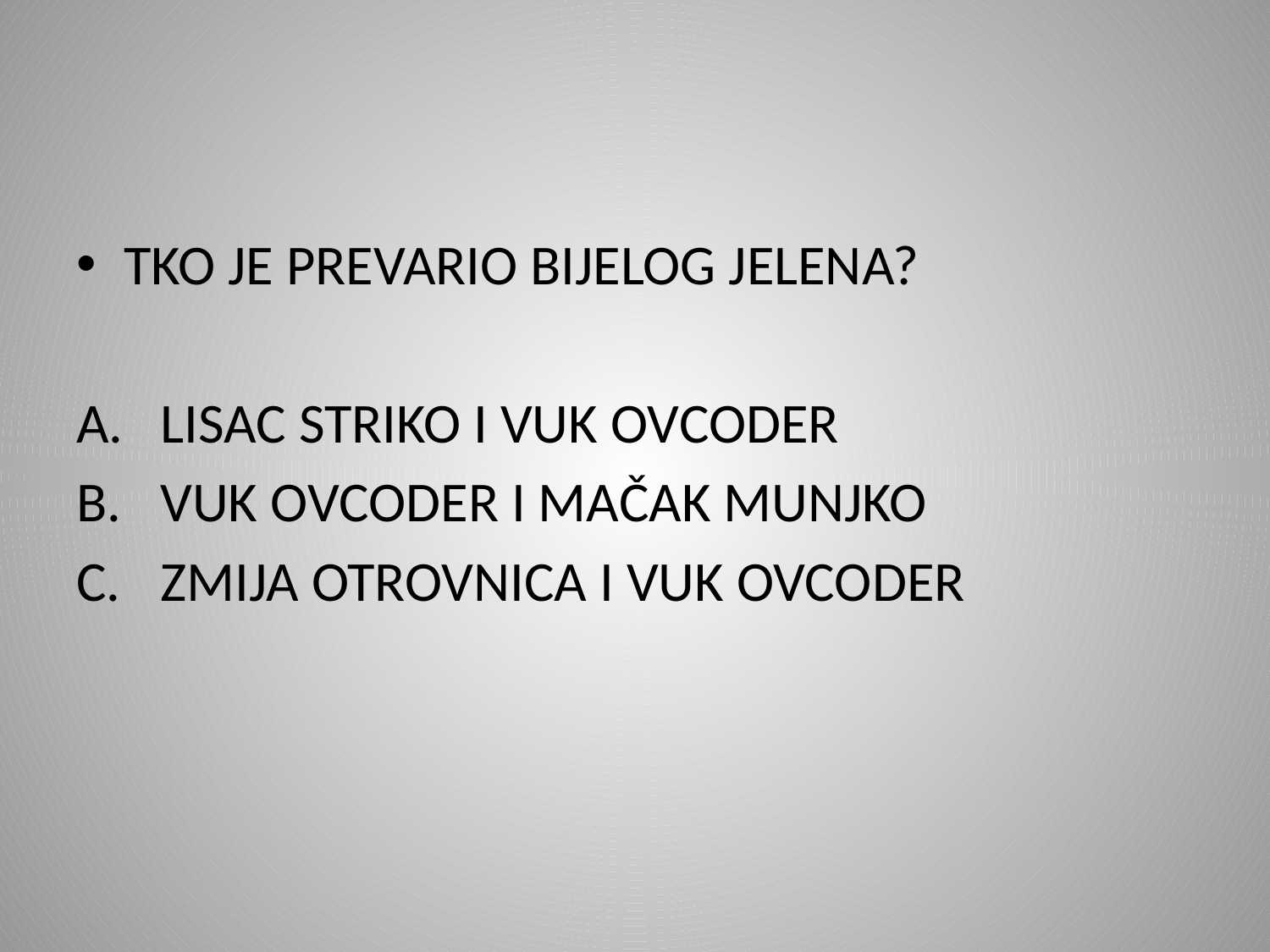

#
TKO JE PREVARIO BIJELOG JELENA?

 LISAC STRIKO I VUK OVCODER
 VUK OVCODER I MAČAK MUNJKO
 ZMIJA OTROVNICA I VUK OVCODER